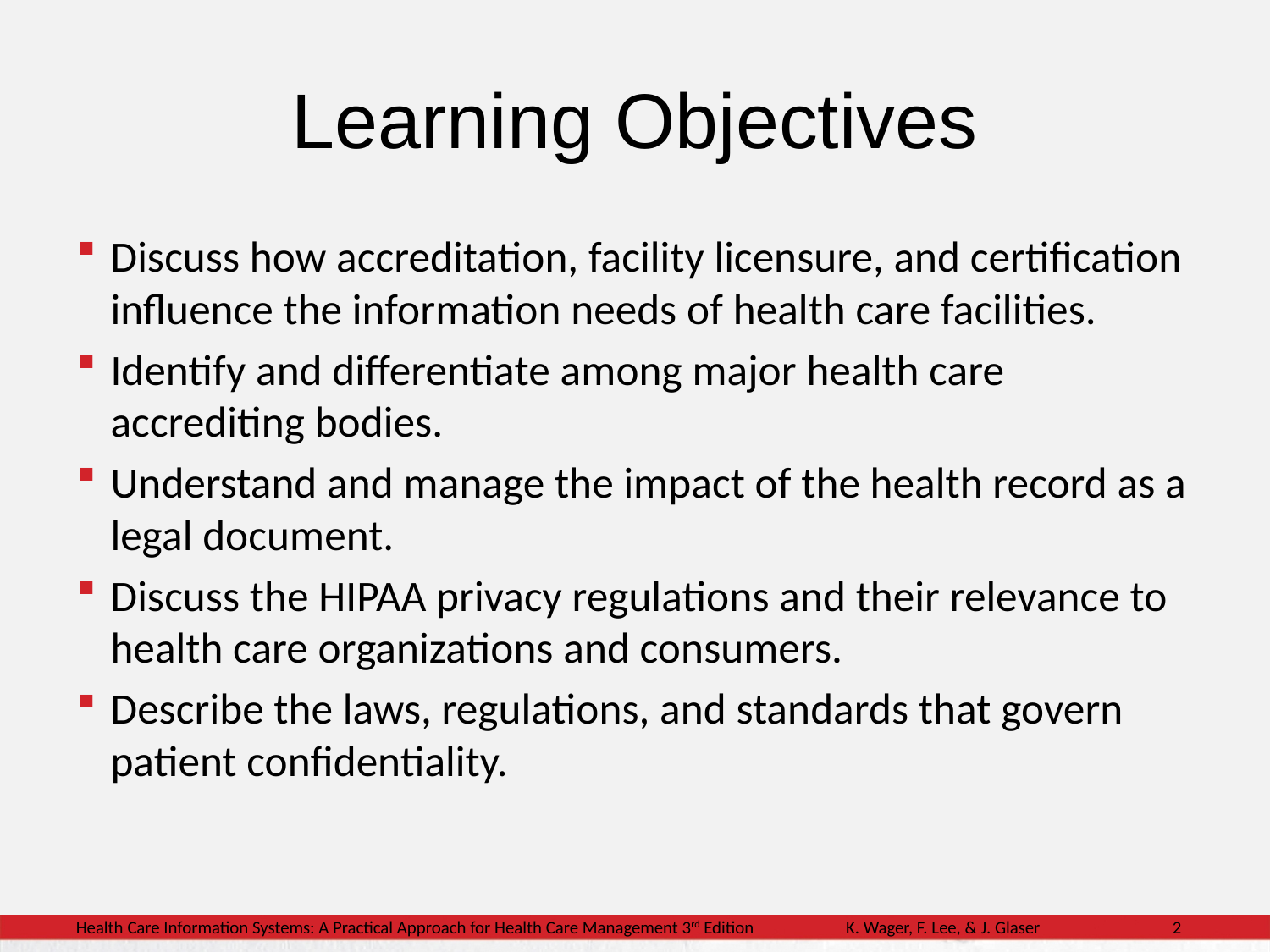

# Learning Objectives
Discuss how accreditation, facility licensure, and certification influence the information needs of health care facilities.
Identify and differentiate among major health care accrediting bodies.
Understand and manage the impact of the health record as a legal document.
Discuss the HIPAA privacy regulations and their relevance to health care organizations and consumers.
Describe the laws, regulations, and standards that govern patient confidentiality.